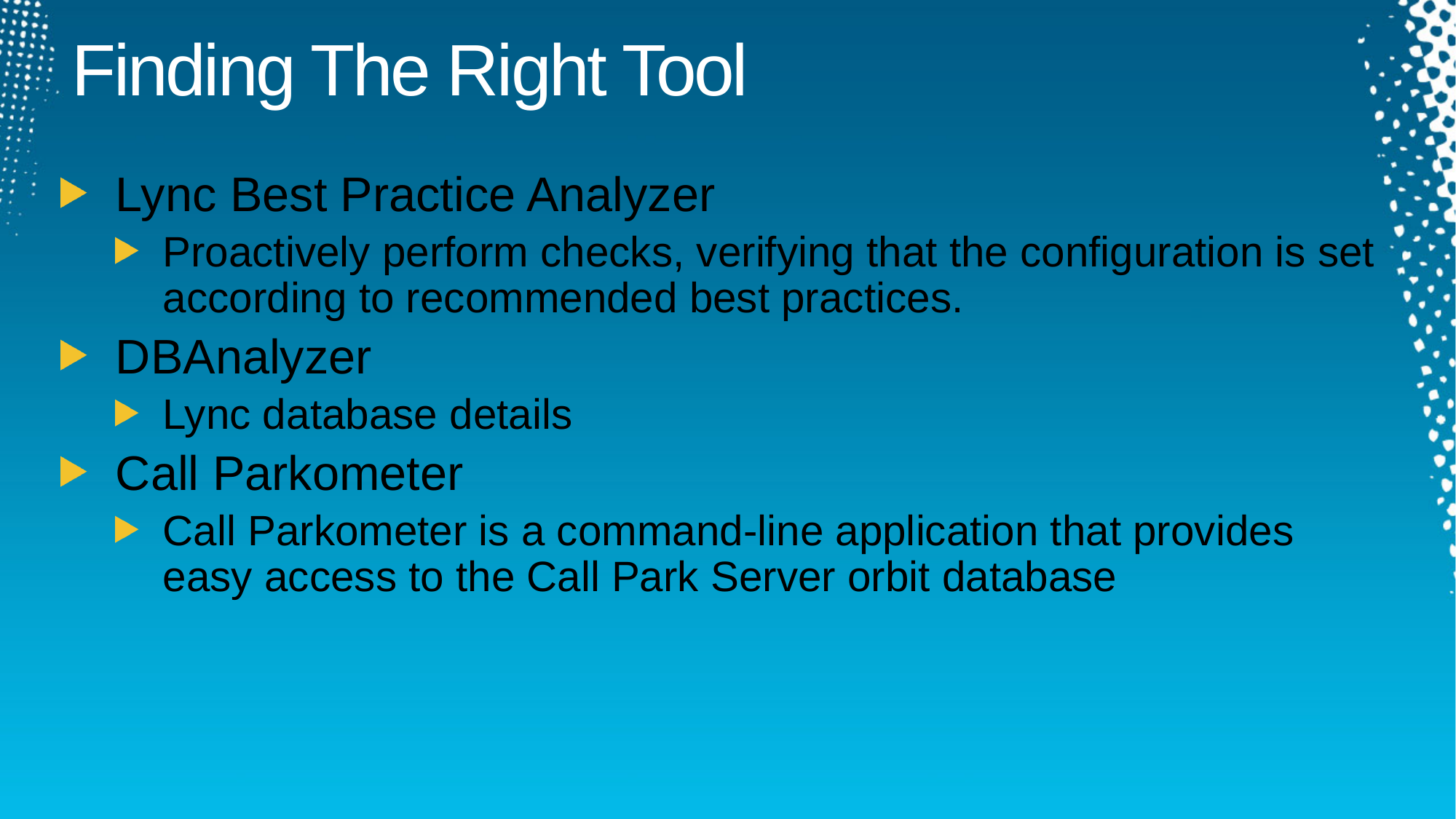

Finding The Right Tool
Lync Best Practice Analyzer
Proactively perform checks, verifying that the configuration is set according to recommended best practices.
DBAnalyzer
Lync database details
Call Parkometer
Call Parkometer is a command-line application that provides easy access to the Call Park Server orbit database